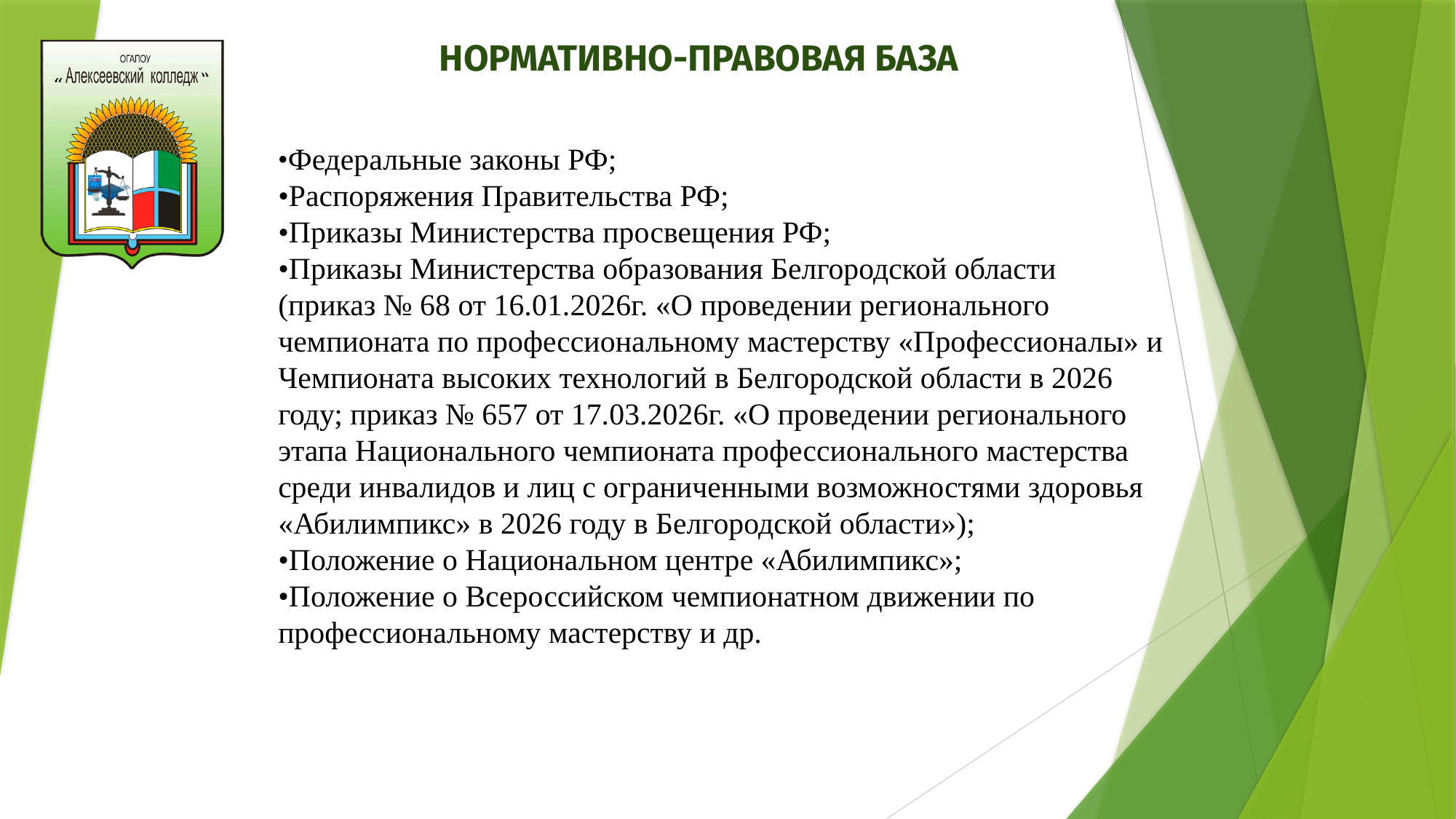

НОРМАТИВНО-ПРАВОВАЯ БАЗА
•Федеральные законы РФ;
•Распоряжения Правительства РФ;
•Приказы Министерства просвещения РФ;
•Приказы Министерства образования Белгородской области
(приказ № 68 от 16.01.2026г. «О проведении регионального чемпионата по профессиональному мастерству «Профессионалы» и Чемпионата высоких технологий в Белгородской области в 2026 году; приказ № 657 от 17.03.2026г. «О проведении регионального этапа Национального чемпионата профессионального мастерства среди инвалидов и лиц с ограниченными возможностями здоровья «Абилимпикс» в 2026 году в Белгородской области»);
•Положение о Национальном центре «Абилимпикс»;
•Положение о Всероссийском чемпионатном движении по профессиональному мастерству и др.
#